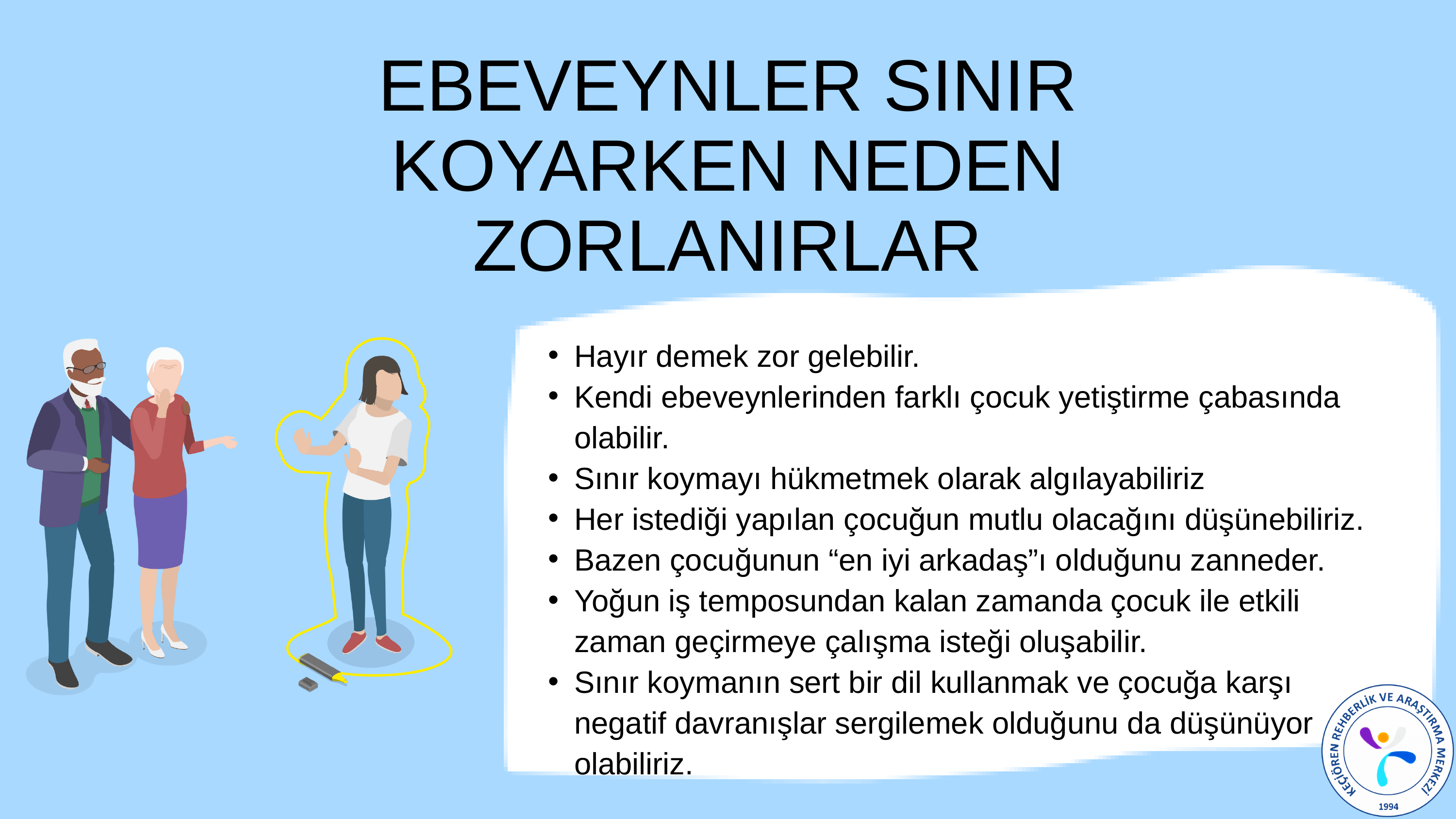

EBEVEYNLER SINIR KOYARKEN NEDEN ZORLANIRLAR

Hayır demek zor gelebilir.
Kendi ebeveynlerinden farklı çocuk yetiştirme çabasında olabilir.
Sınır koymayı hükmetmek olarak algılayabiliriz
Her istediği yapılan çocuğun mutlu olacağını düşünebiliriz.
Bazen çocuğunun “en iyi arkadaş”ı olduğunu zanneder.
Yoğun iş temposundan kalan zamanda çocuk ile etkili zaman geçirmeye çalışma isteği oluşabilir.
Sınır koymanın sert bir dil kullanmak ve çocuğa karşı negatif davranışlar sergilemek olduğunu da düşünüyor olabiliriz.